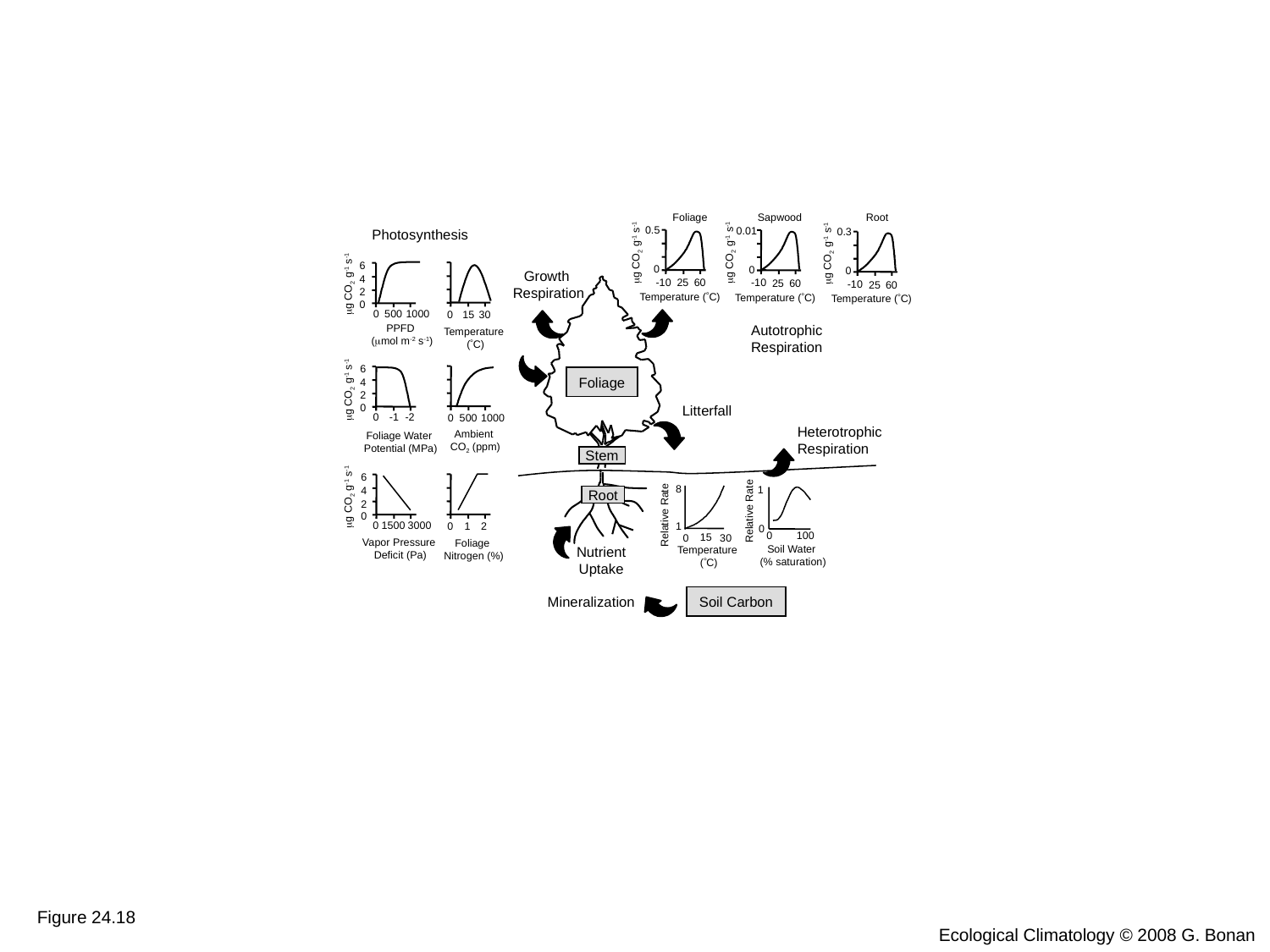

Foliage
0.5

μg CO2 g-1 s-1

0

-10
25
60
Temperature (°C)
Sapwood
0.01

μg CO2 g-1 s-1

0

-10
25
60
Temperature (°C)
Root
0.3

μg CO2 g-1 s-1

0

-10
25
60
Temperature (°C)
Photosynthesis
6
4
2
0

0
500
1000
PPFD
(μmol m-2 s-1)
Growth
Respiration

0
15
30
Temperature
(°C)

μg CO2 g-1 s-1

Autotrophic
Respiration

6
4
2
0

0
500
1000
Ambient
CO2 (ppm)

0
-1
-2
Foliage Water
Potential (MPa)
Foliage
μg CO2 g-1 s-1
Litterfall
Heterotrophic
Respiration

Stem

6
4
2
0

0
1
2
Foliage
Nitrogen (%)

0
1500
3000
Vapor Pressure
Deficit (Pa)
1

Relative Rate

0

0
100
Soil Water
(% saturation)
8

Relative Rate

1

15
0
30
Temperature
(°C)
Root
μg CO2 g-1 s-1

Nutrient
Uptake
Mineralization
Soil Carbon

Figure 24.18
Ecological Climatology © 2008 G. Bonan